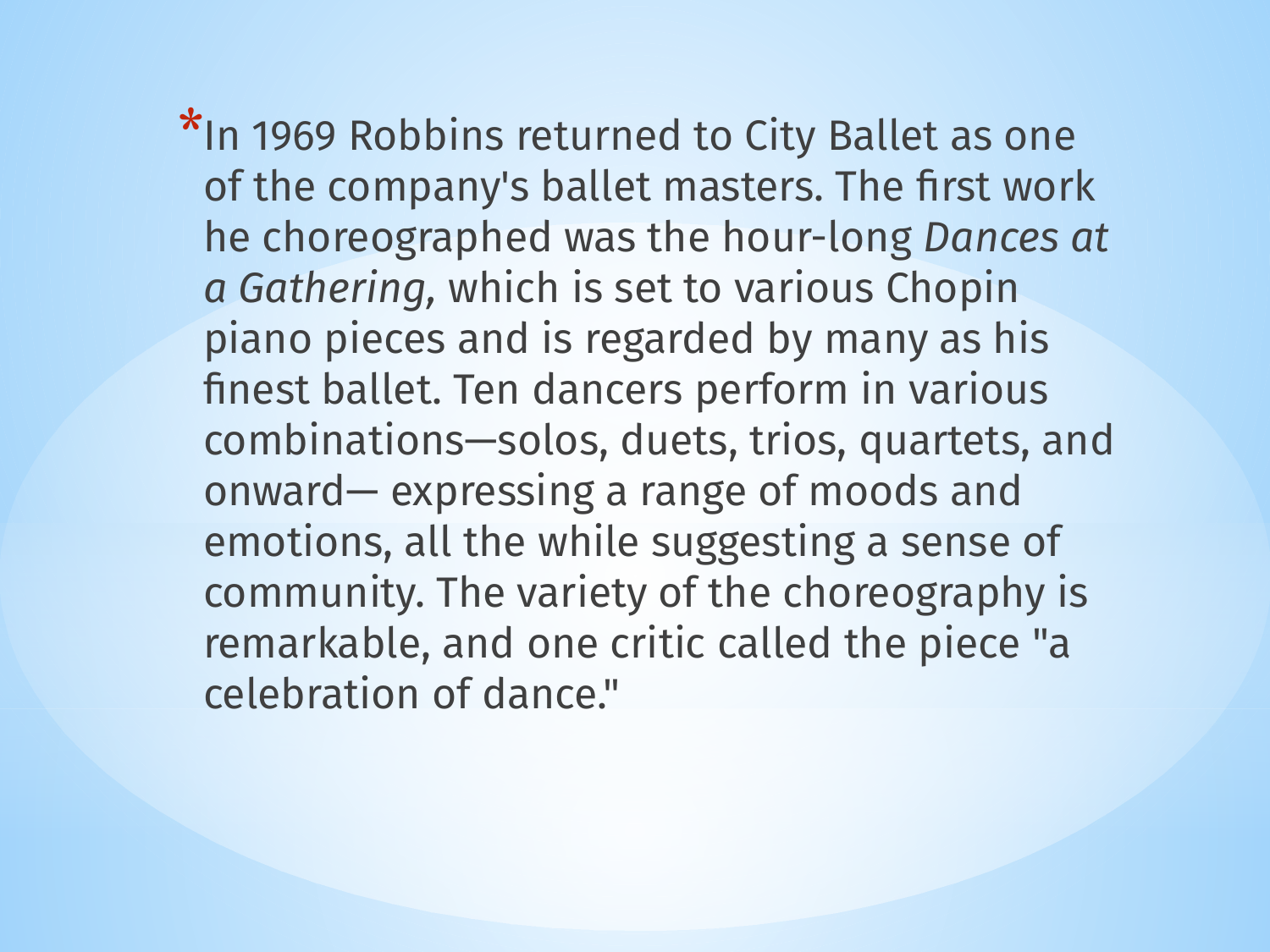

In 1969 Robbins returned to City Ballet as one of the company's ballet masters. The first work he choreographed was the hour-long Dances at a Gathering, which is set to various Chopin piano pieces and is regarded by many as his finest ballet. Ten dancers perform in various combinations—solos, duets, trios, quartets, and onward— expressing a range of moods and emotions, all the while suggesting a sense of community. The variety of the choreography is remarkable, and one critic called the piece "a celebration of dance."

#